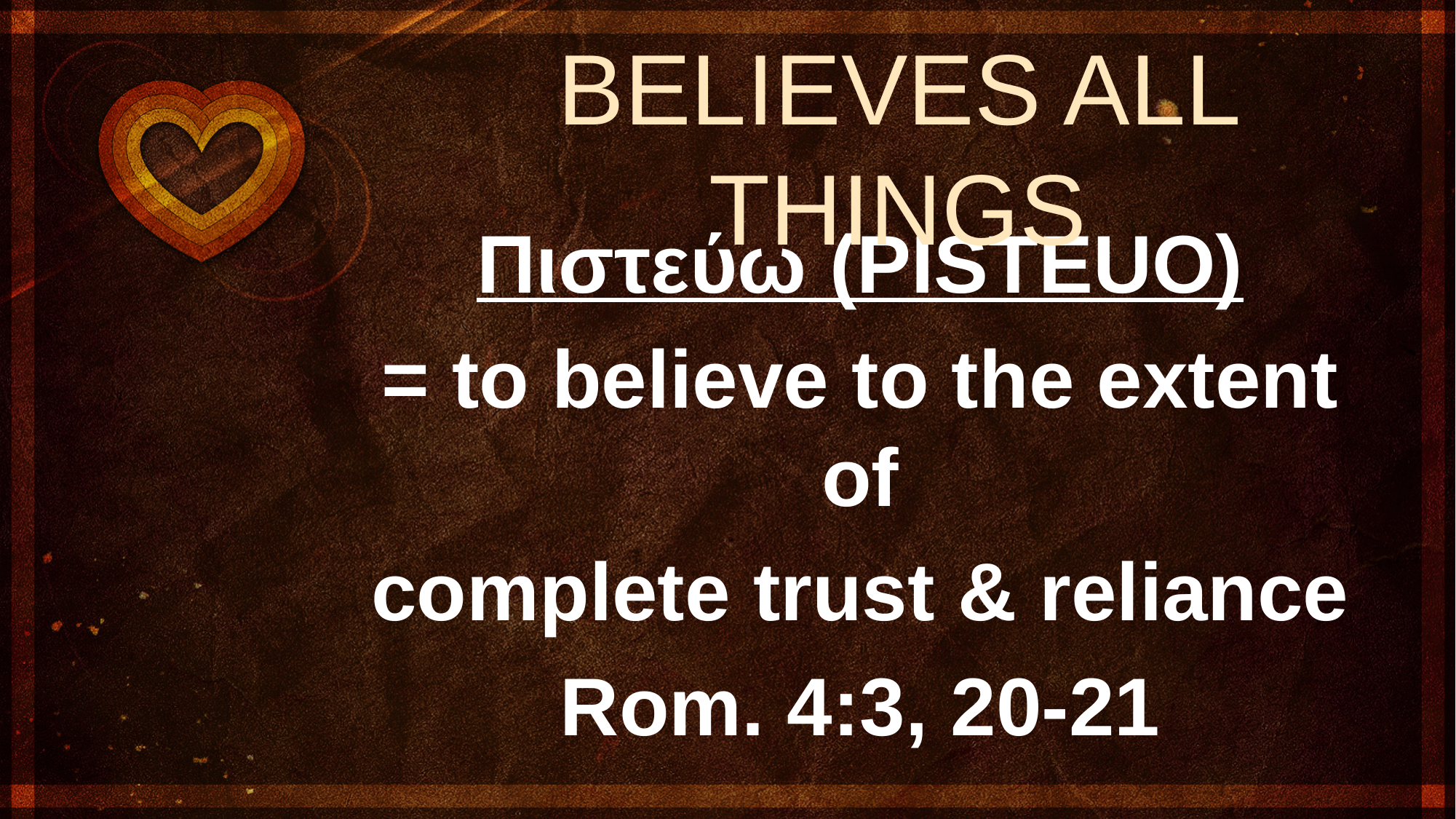

BELIEVES ALL THINGS
Πιστεύω (PISTEUO)
= to believe to the extent of
complete trust & reliance
Rom. 4:3, 20-21